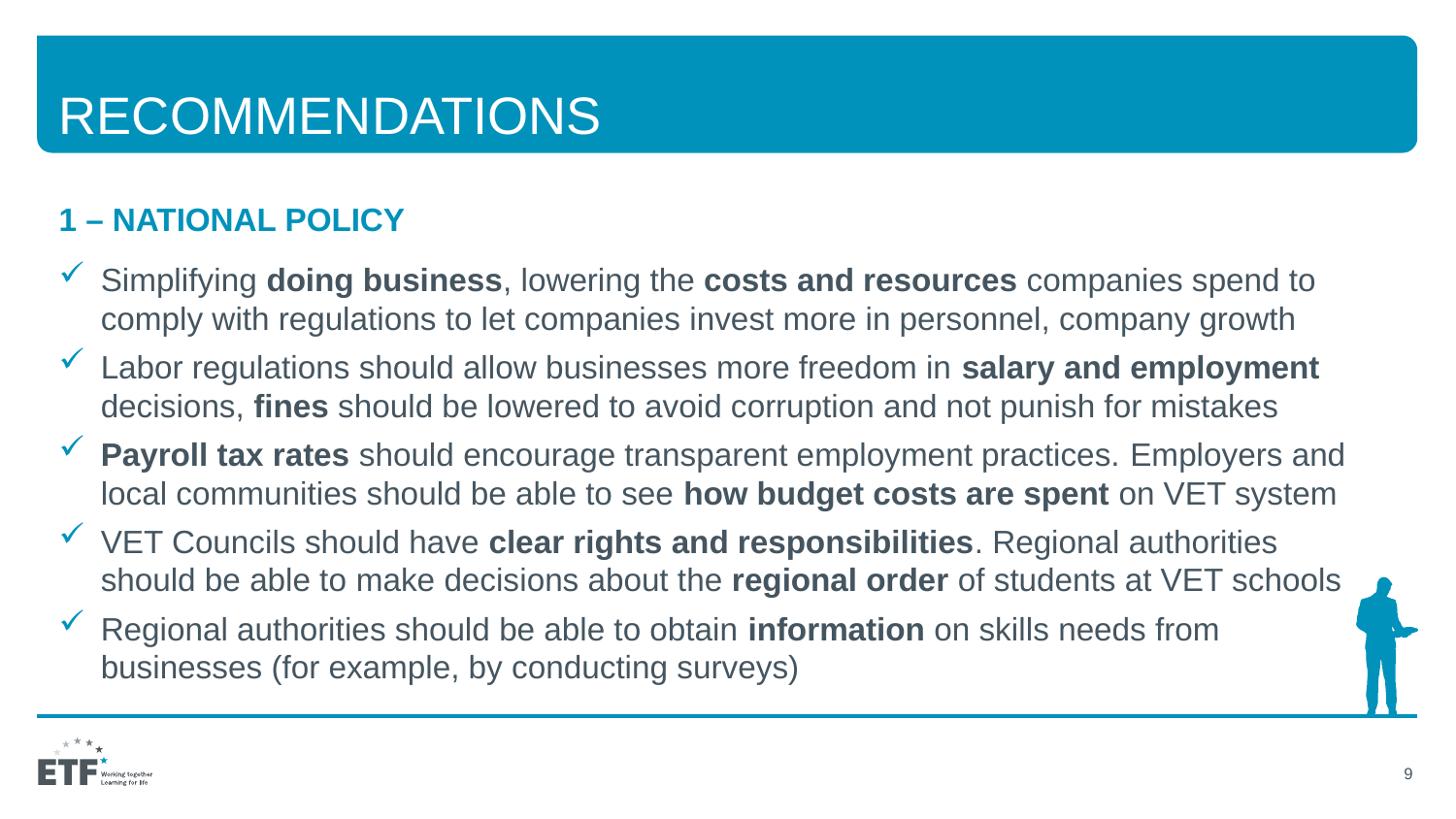

# Recommendations
1 – national policy
Simplifying doing business, lowering the costs and resources companies spend to comply with regulations to let companies invest more in personnel, company growth
Labor regulations should allow businesses more freedom in salary and employment decisions, fines should be lowered to avoid corruption and not punish for mistakes
Payroll tax rates should encourage transparent employment practices. Employers and local communities should be able to see how budget costs are spent on VET system
VET Councils should have clear rights and responsibilities. Regional authorities should be able to make decisions about the regional order of students at VET schools
Regional authorities should be able to obtain information on skills needs from businesses (for example, by conducting surveys)

9